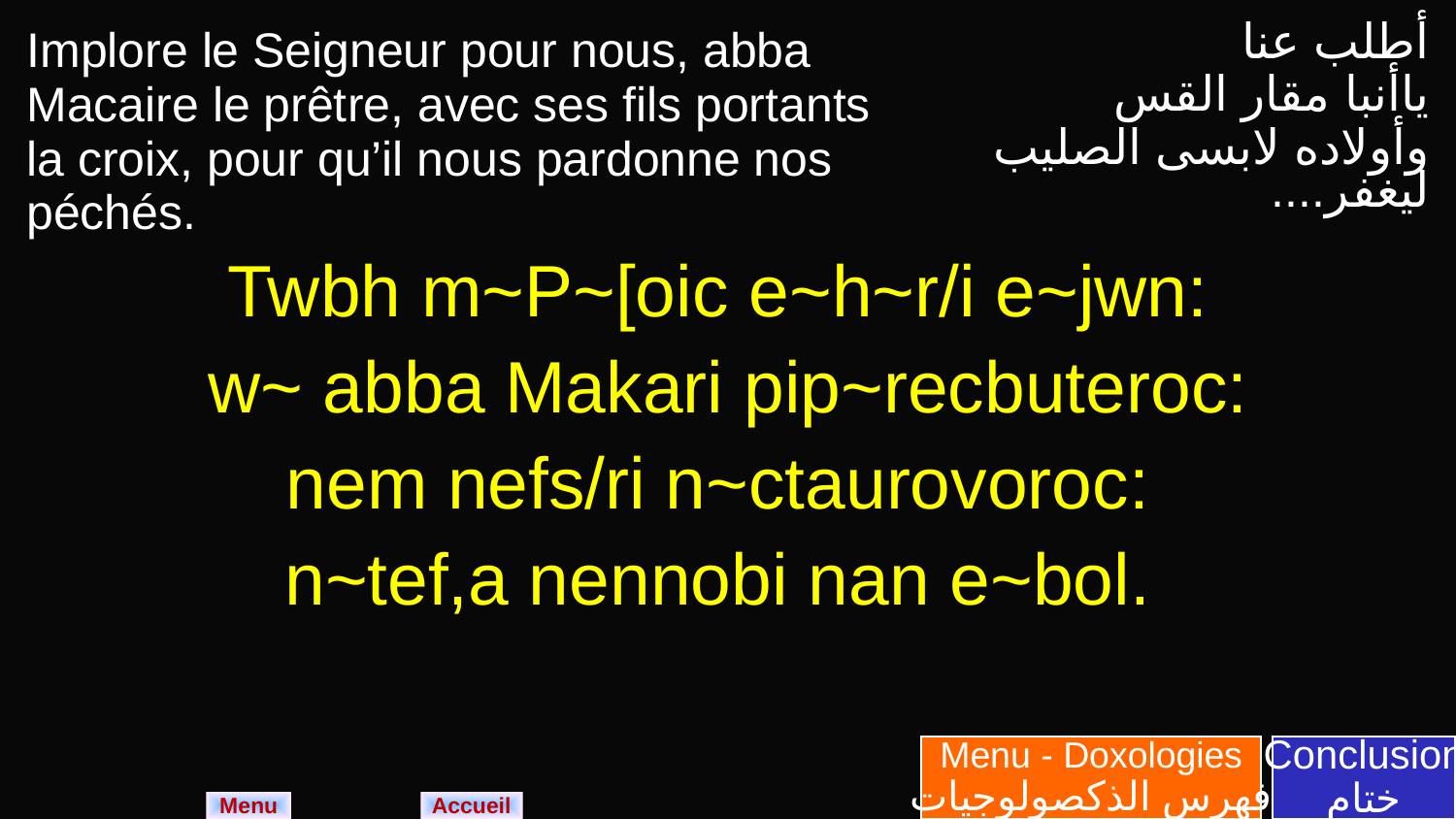

| Implore le Seigneur pour nous, abba Macaire le prêtre, avec ses fils portants la croix, pour qu’il nous pardonne nos péchés. | أطلب عنا ياأنبا مقار القس وأولاده لابسى الصليب ليغفر.... |
| --- | --- |
| Twbh m~P~[oic e~h~r/i e~jwn: w~ abba Makari pip~recbuteroc: nem nefs/ri n~ctaurovoroc: n~tef,a nennobi nan e~bol. |  |
Menu - Doxologies
فهرس الذكصولوجيات
Conclusion
ختام
Menu